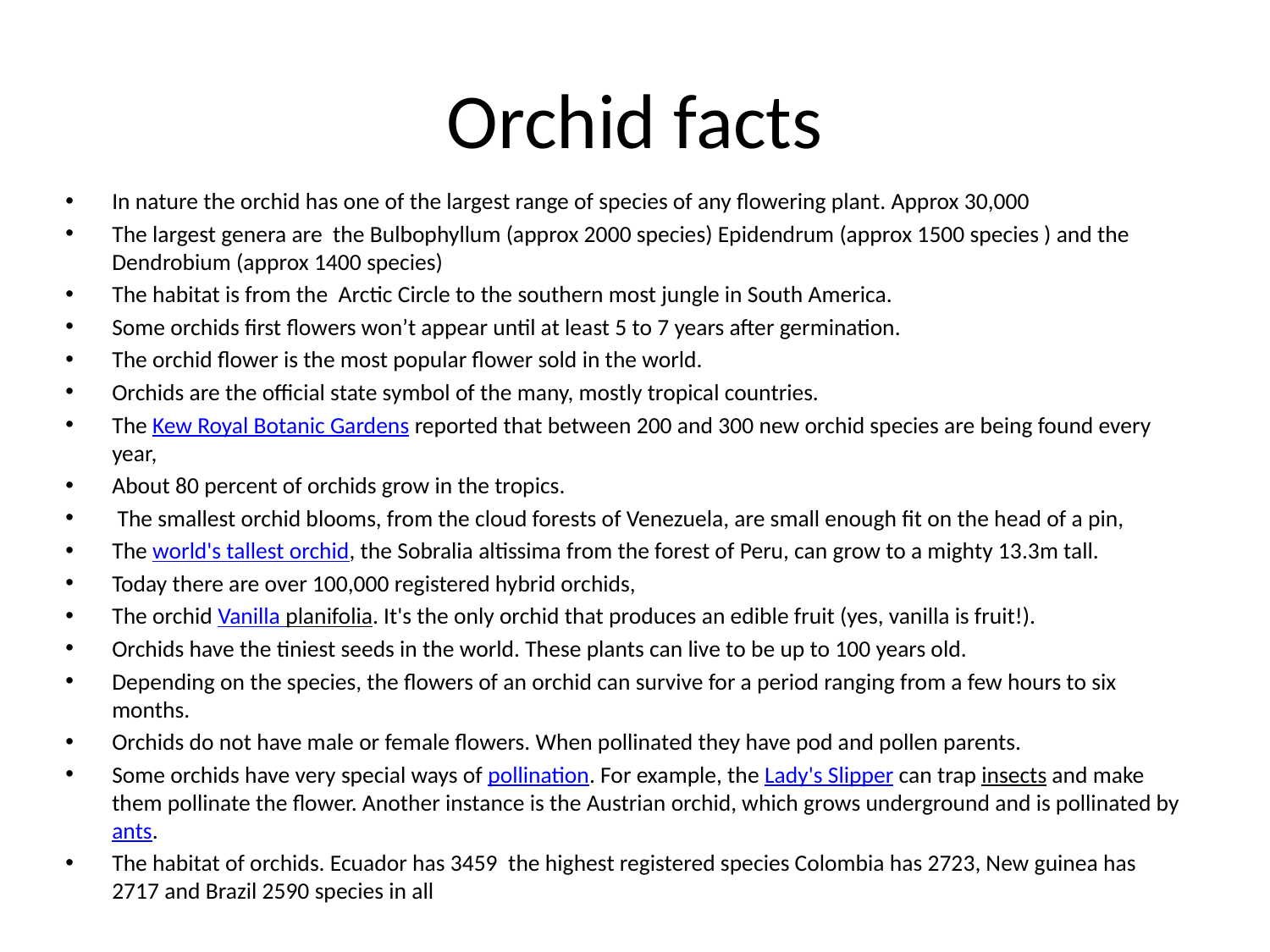

# Orchid facts
In nature the orchid has one of the largest range of species of any flowering plant. Approx 30,000
The largest genera are  the Bulbophyllum (approx 2000 species) Epidendrum (approx 1500 species ) and the Dendrobium (approx 1400 species)
The habitat is from the  Arctic Circle to the southern most jungle in South America.
Some orchids first flowers won’t appear until at least 5 to 7 years after germination.
The orchid flower is the most popular flower sold in the world.
Orchids are the official state symbol of the many, mostly tropical countries.
The Kew Royal Botanic Gardens reported that between 200 and 300 new orchid species are being found every year,
About 80 percent of orchids grow in the tropics.
 The smallest orchid blooms, from the cloud forests of Venezuela, are small enough fit on the head of a pin,
The world's tallest orchid, the Sobralia altissima from the forest of Peru, can grow to a mighty 13.3m tall.
Today there are over 100,000 registered hybrid orchids,
The orchid Vanilla planifolia. It's the only orchid that produces an edible fruit (yes, vanilla is fruit!).
Orchids have the tiniest seeds in the world. These plants can live to be up to 100 years old.
Depending on the species, the flowers of an orchid can survive for a period ranging from a few hours to six months.
Orchids do not have male or female flowers. When pollinated they have pod and pollen parents.
Some orchids have very special ways of pollination. For example, the Lady's Slipper can trap insects and make them pollinate the flower. Another instance is the Austrian orchid, which grows underground and is pollinated by ants.
The habitat of orchids. Ecuador has 3459  the highest registered species Colombia has 2723, New guinea has 2717 and Brazil 2590 species in all